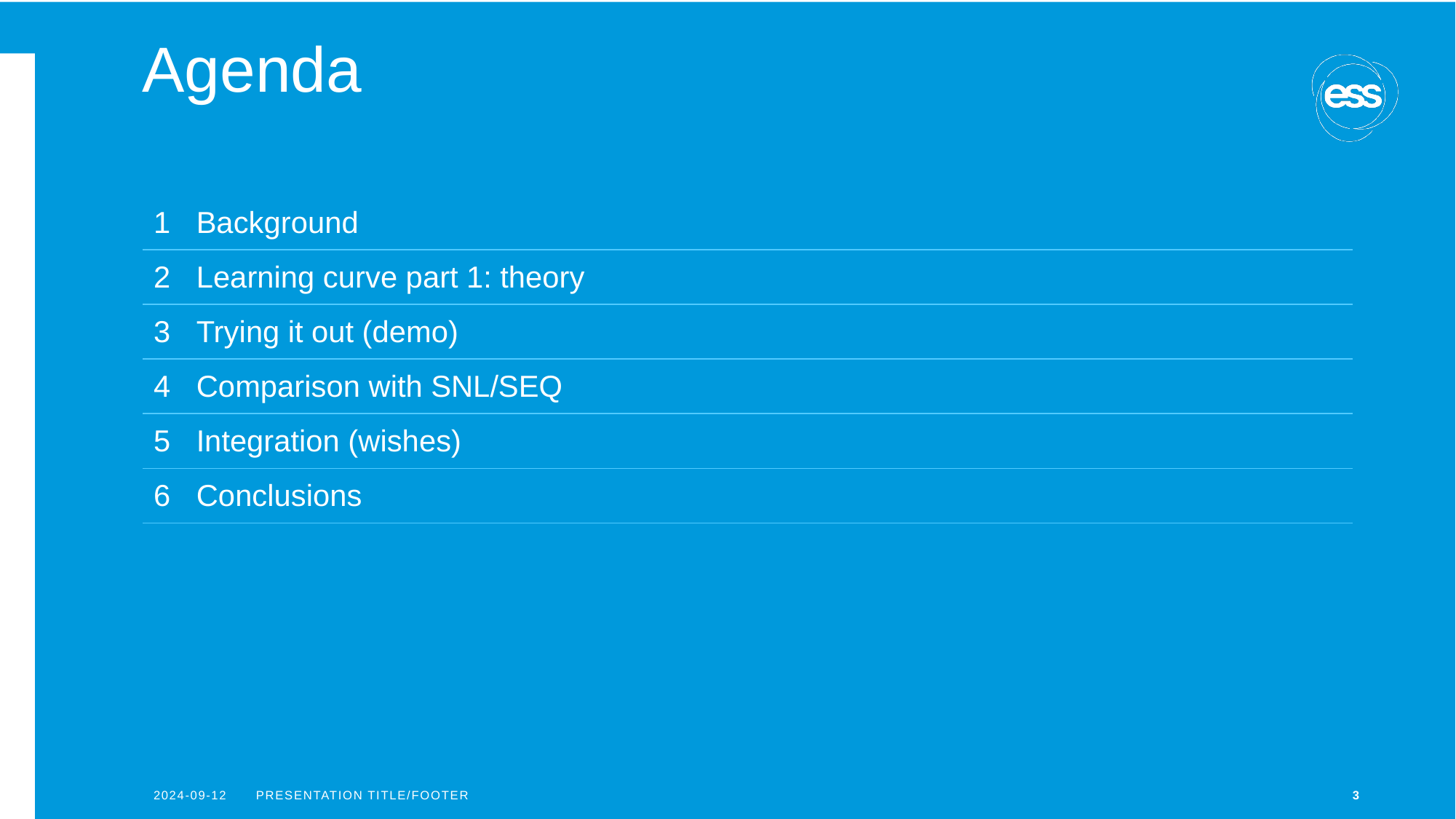

# Agenda
| 1 Background |
| --- |
| 2 Learning curve part 1: theory |
| 3 Trying it out (demo) |
| 4 Comparison with SNL/SEQ |
| 5 Integration (wishes) |
| 6 Conclusions |
2024-09-12
PRESENTATION TITLE/FOOTER
3